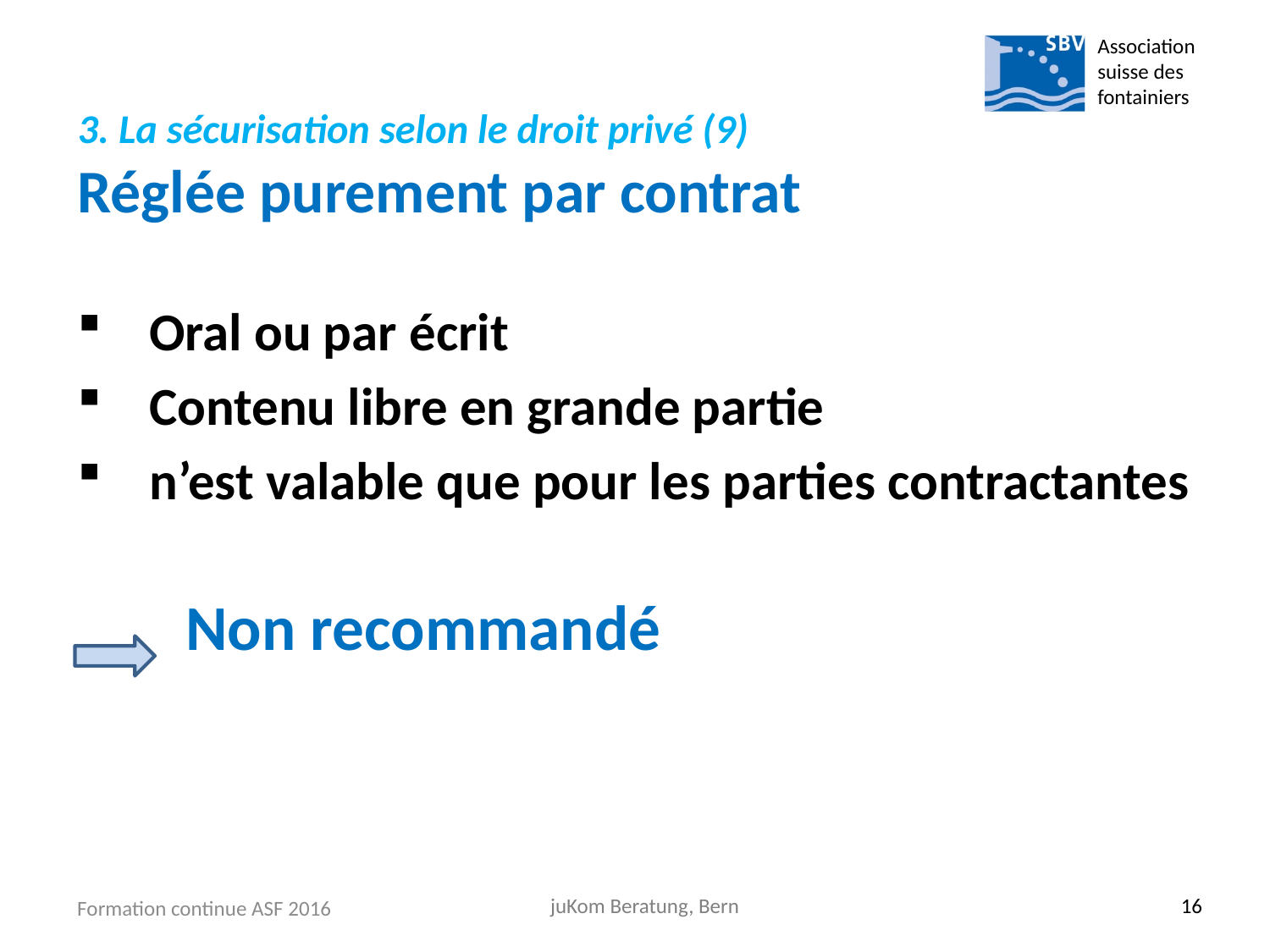

Association suisse des fontainiers
# 3. La sécurisation selon le droit privé (9) Réglée purement par contrat

Oral ou par écrit
Contenu libre en grande partie
n’est valable que pour les parties contractantes
         Non recommandé

Formation continue ASF 2016
juKom Beratung, Bern
16